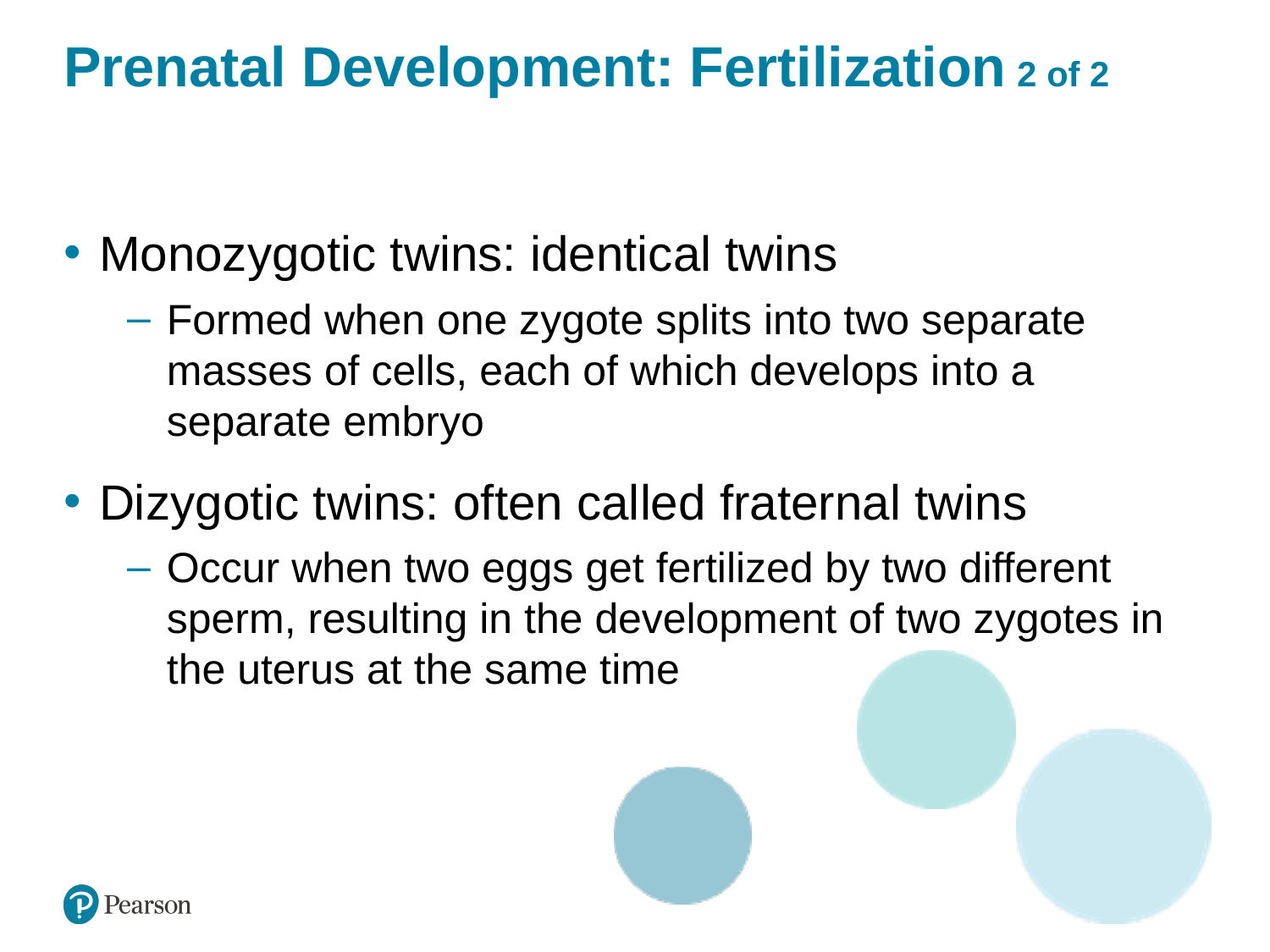

# Prenatal Development: Fertilization 2 of 2
Monozygotic twins: identical twins
Formed when one zygote splits into two separate masses of cells, each of which develops into a separate embryo
Dizygotic twins: often called fraternal twins
Occur when two eggs get fertilized by two different sperm, resulting in the development of two zygotes in the uterus at the same time